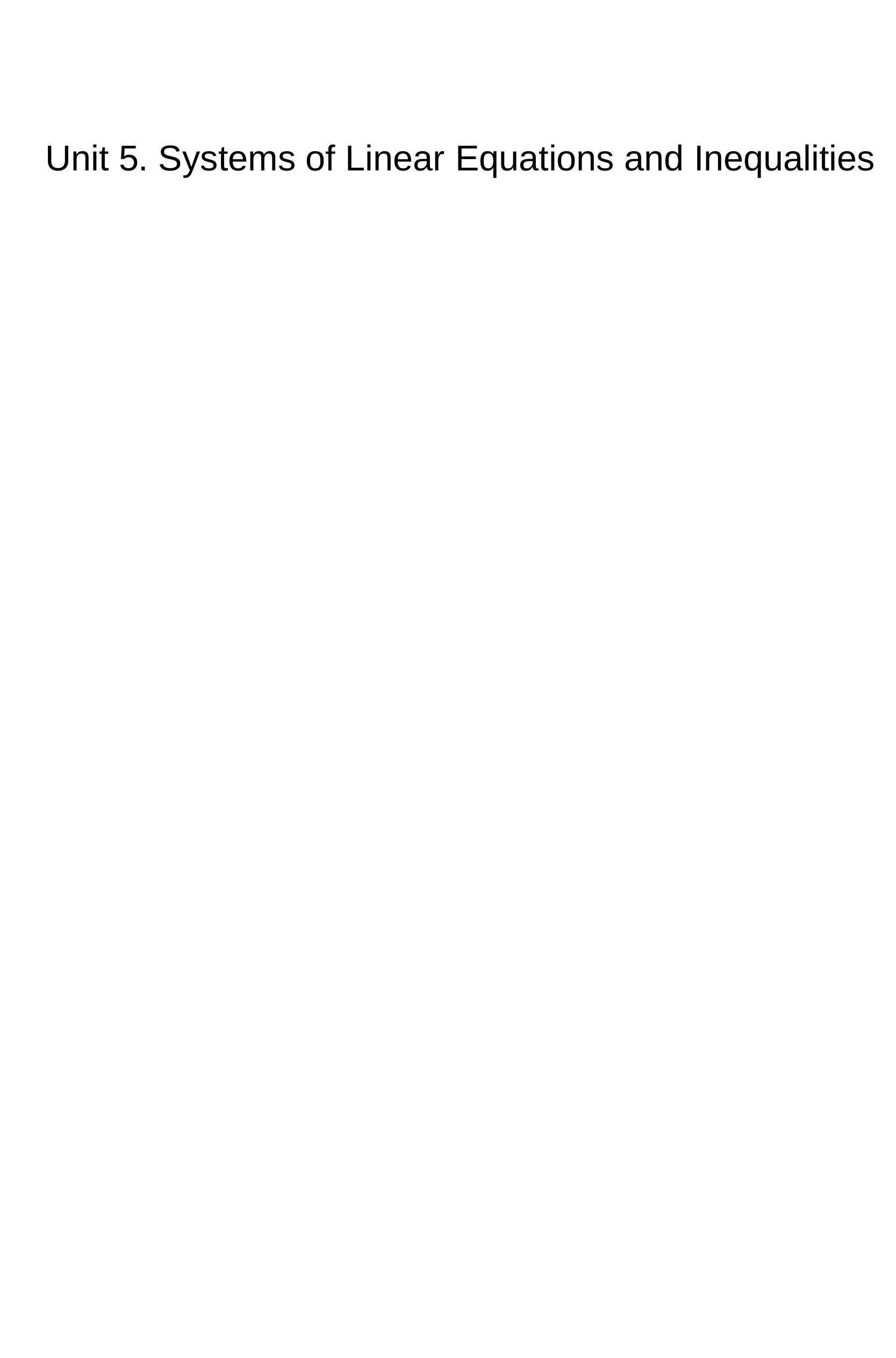

Unit 5. Systems of Linear  ​Equations and  ​Inequalities